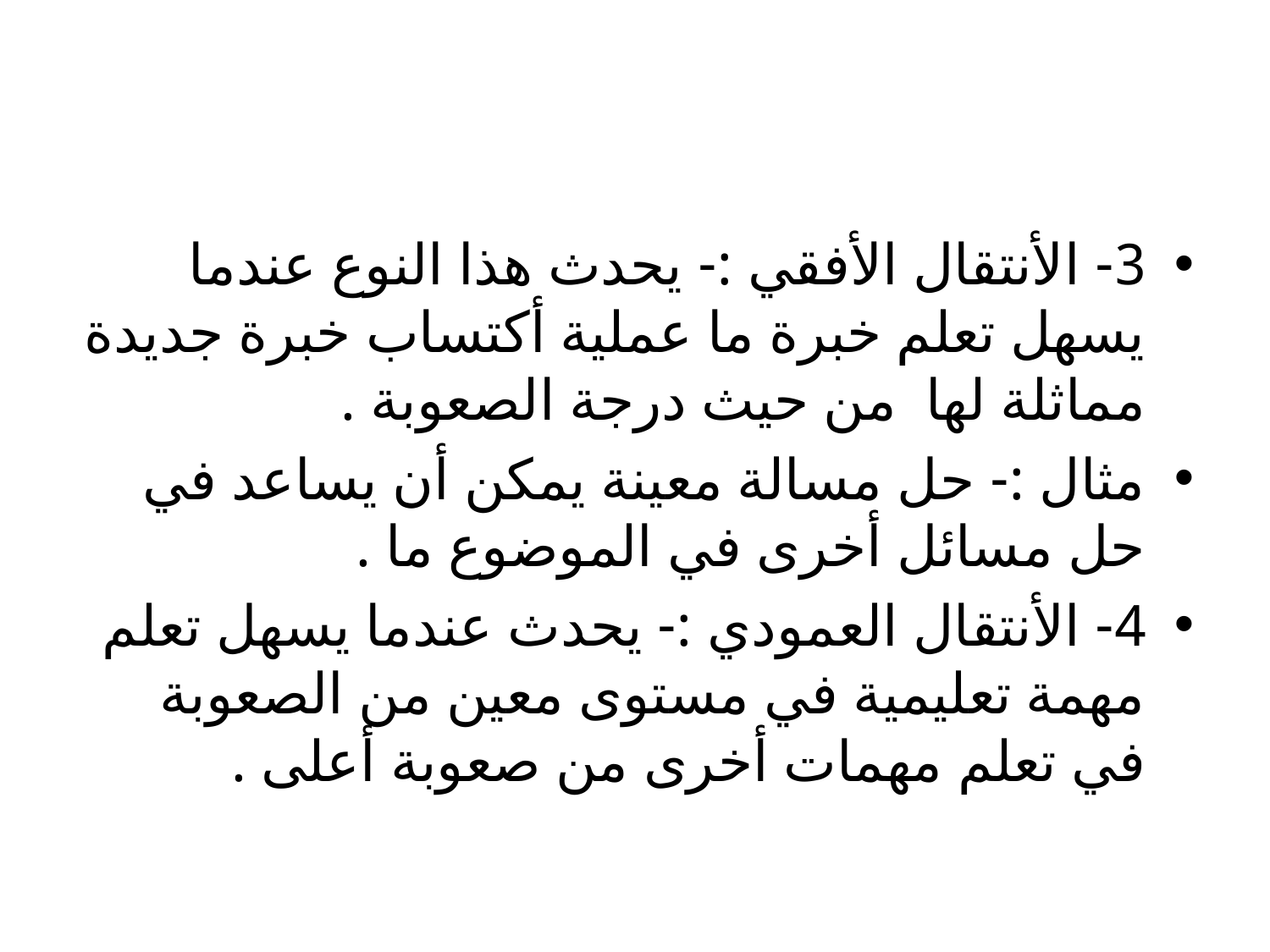

#
3- الأنتقال الأفقي :- يحدث هذا النوع عندما يسهل تعلم خبرة ما عملية أكتساب خبرة جديدة مماثلة لها  من حيث درجة الصعوبة .
مثال :- حل مسالة معينة يمكن أن يساعد في حل مسائل أخرى في الموضوع ما .
4- الأنتقال العمودي :- يحدث عندما يسهل تعلم مهمة تعليمية في مستوى معين من الصعوبة في تعلم مهمات أخرى من صعوبة أعلى .